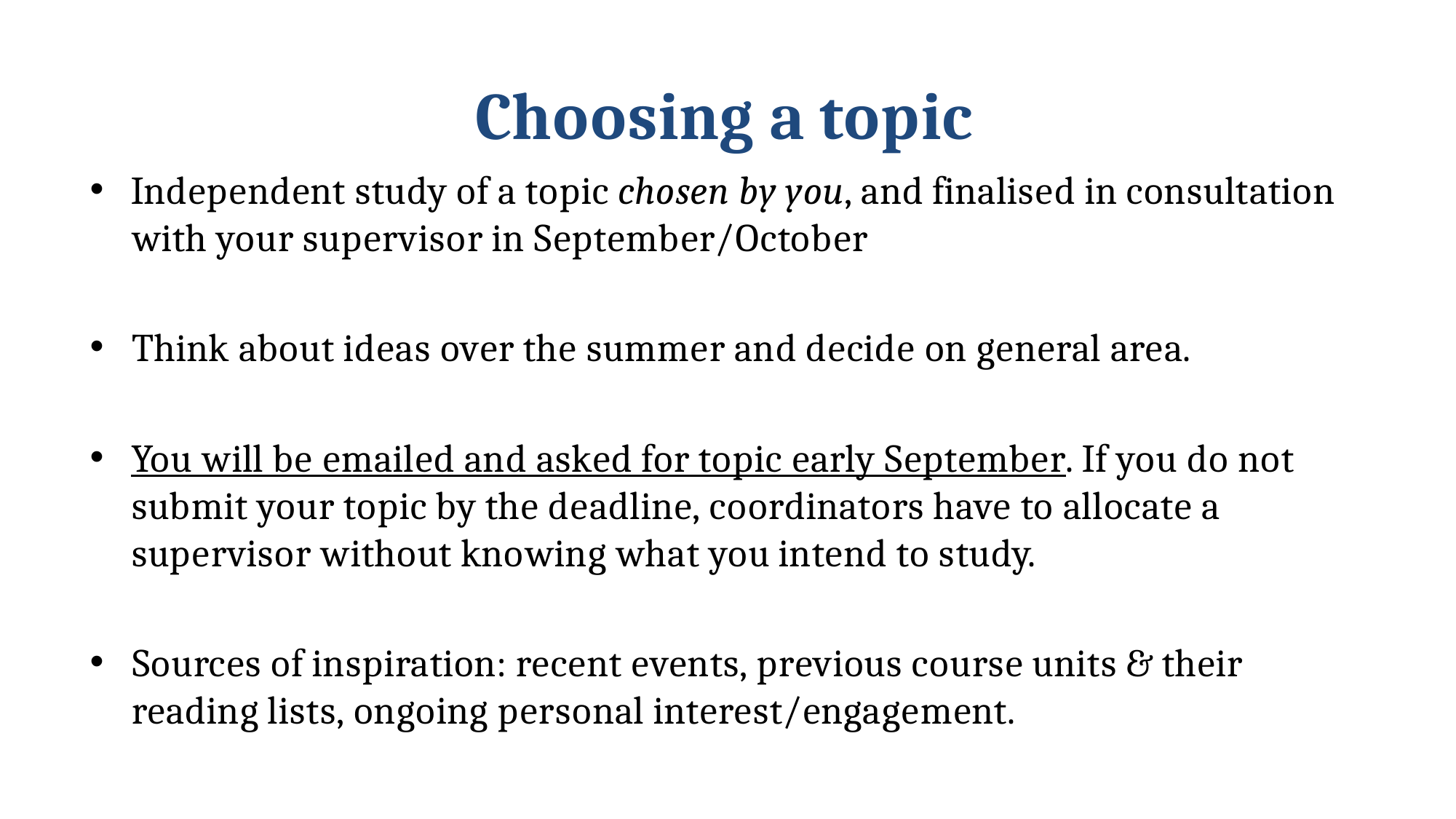

# Choosing a topic
Independent study of a topic chosen by you, and finalised in consultation with your supervisor in September/October

Think about ideas over the summer and decide on general area.

You will be emailed and asked for topic early September. If you do not submit your topic by the deadline, coordinators have to allocate a supervisor without knowing what you intend to study.

Sources of inspiration: recent events, previous course units & their reading lists, ongoing personal interest/engagement.